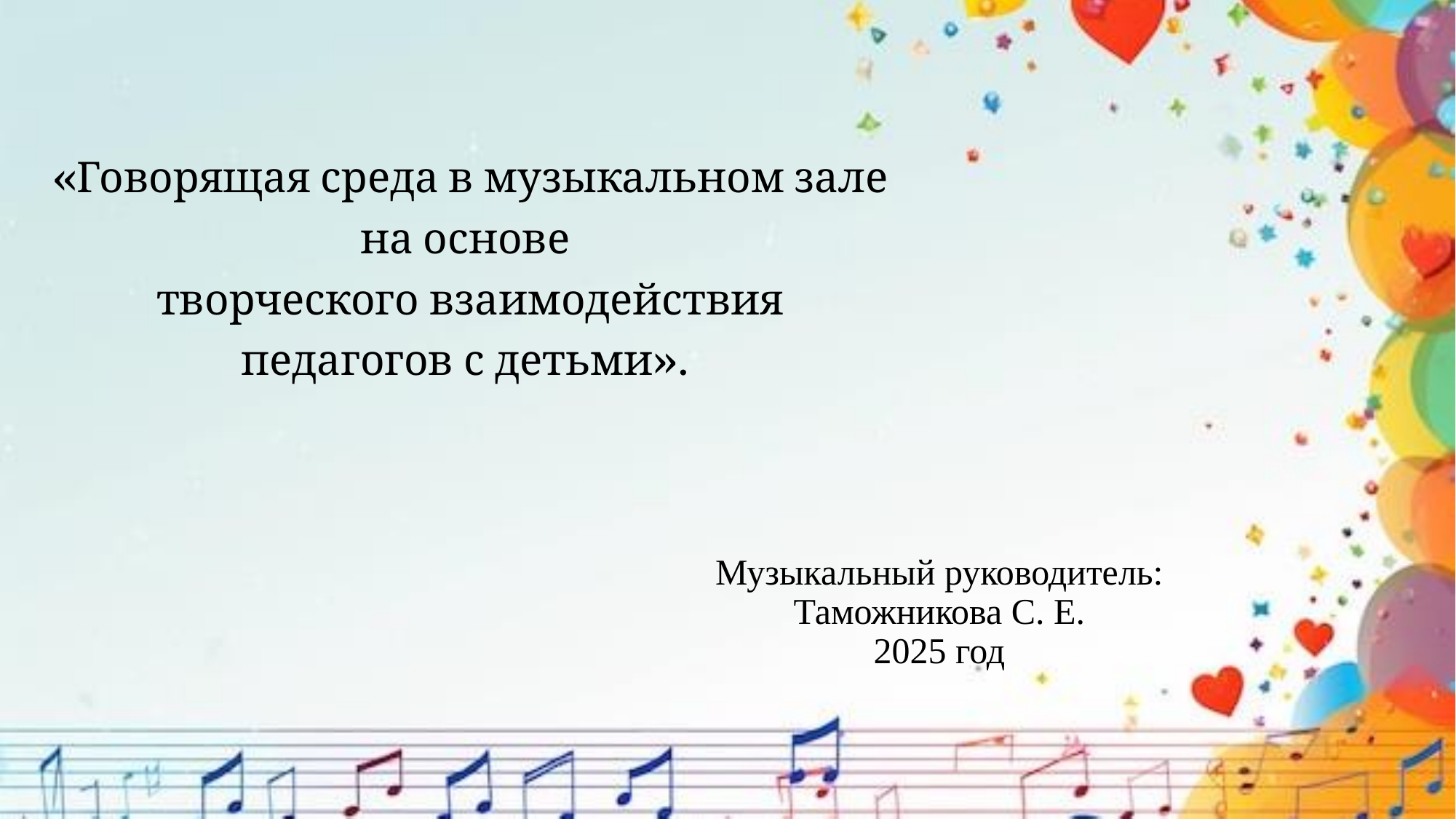

«Говорящая среда в музыкальном зале
на основе
творческого взаимодействия
педагогов с детьми».

# Музыкальный руководитель: Таможникова С. Е. 2025 год